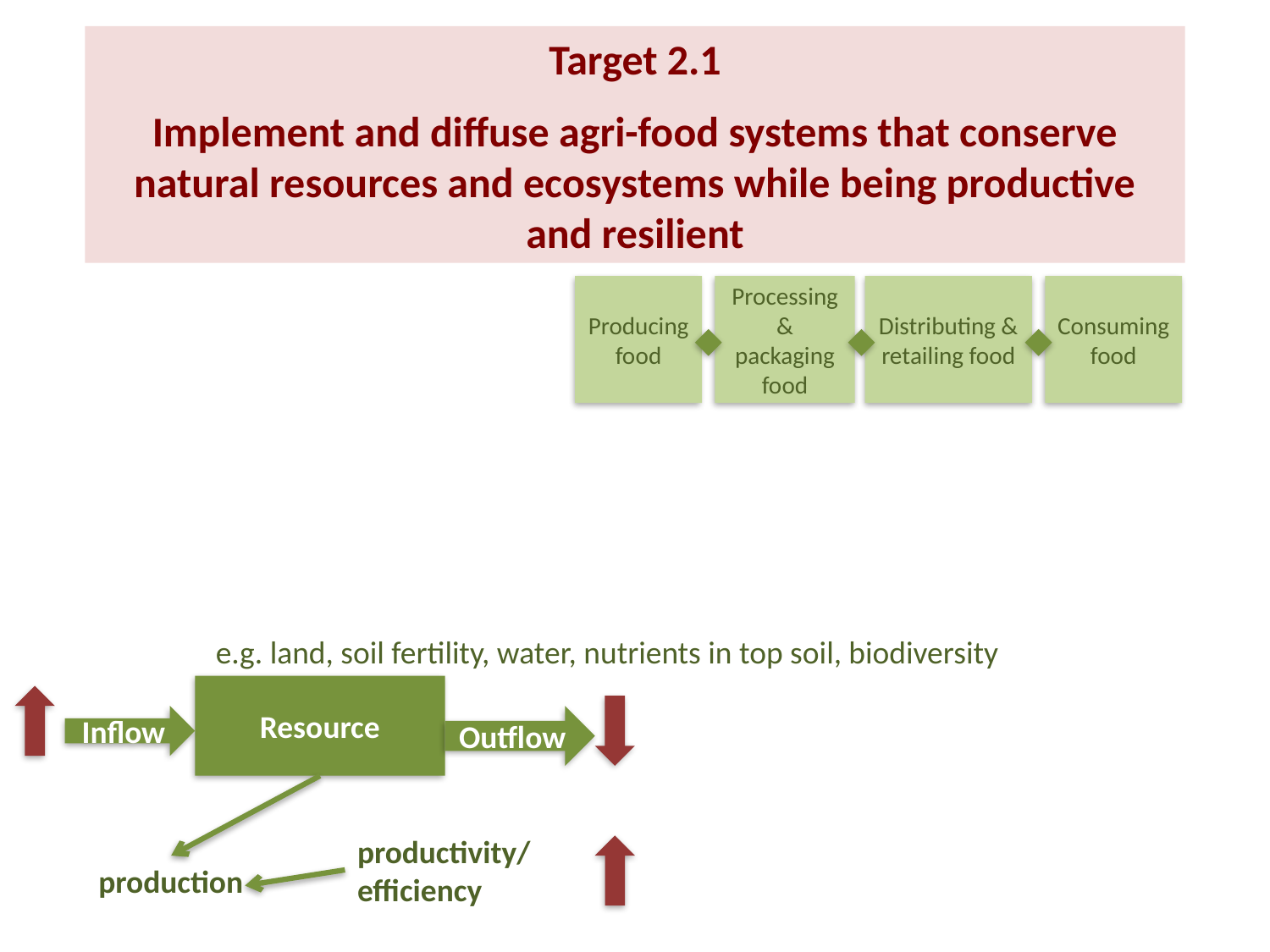

Target 2.1
Implement and diffuse agri-food systems that conserve natural resources and ecosystems while being productive and resilient
Producing food
Processing & packaging food
Distributing & retailing food
Consuming food

e.g. land, soil fertility, water, nutrients in top soil, biodiversity
Resource

Inflow
Outflow
productivity/efficiency

production